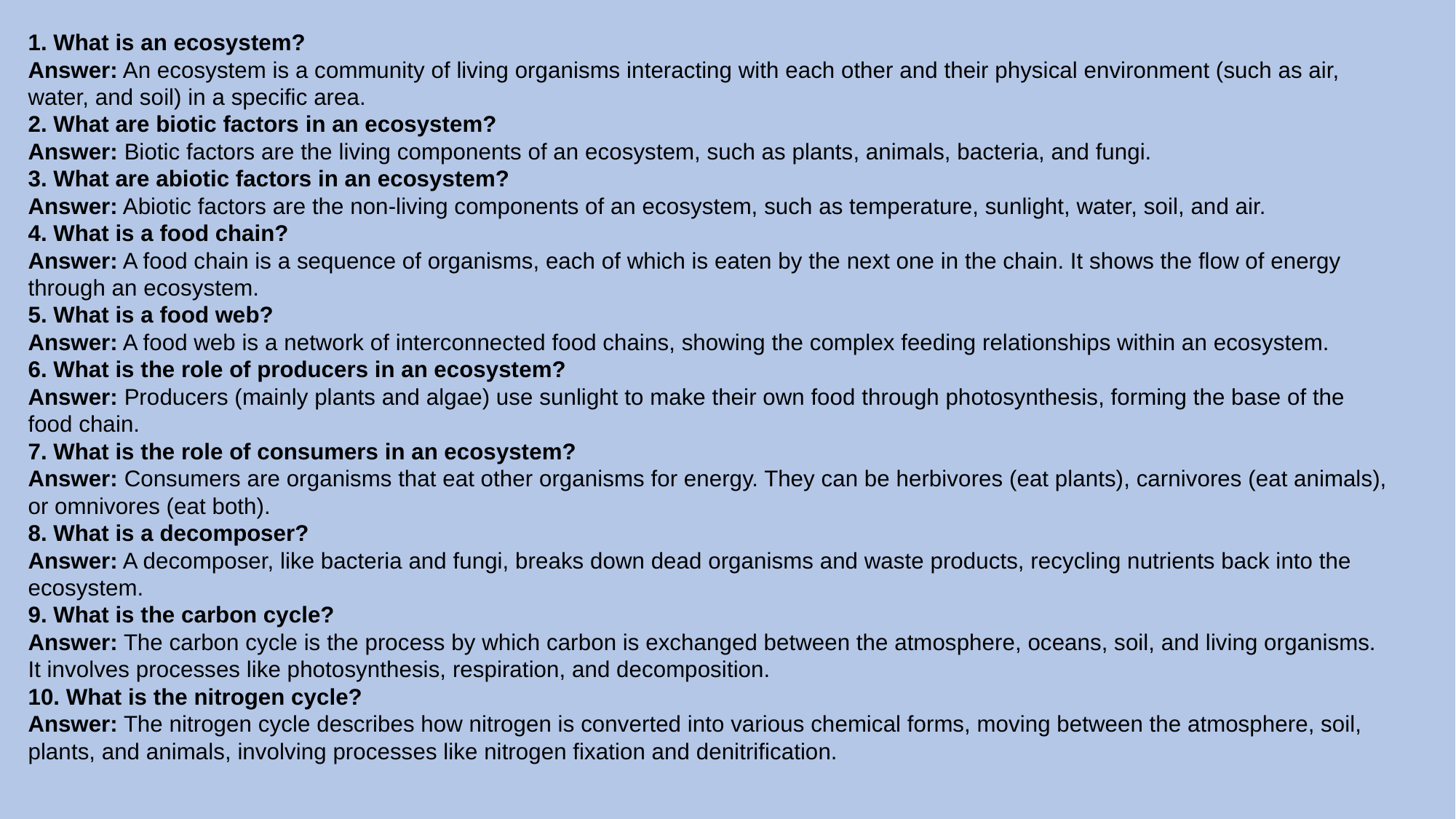

1. What is an ecosystem?
Answer: An ecosystem is a community of living organisms interacting with each other and their physical environment (such as air, water, and soil) in a specific area.
2. What are biotic factors in an ecosystem?
Answer: Biotic factors are the living components of an ecosystem, such as plants, animals, bacteria, and fungi.
3. What are abiotic factors in an ecosystem?
Answer: Abiotic factors are the non-living components of an ecosystem, such as temperature, sunlight, water, soil, and air.
4. What is a food chain?
Answer: A food chain is a sequence of organisms, each of which is eaten by the next one in the chain. It shows the flow of energy through an ecosystem.
5. What is a food web?
Answer: A food web is a network of interconnected food chains, showing the complex feeding relationships within an ecosystem.
6. What is the role of producers in an ecosystem?
Answer: Producers (mainly plants and algae) use sunlight to make their own food through photosynthesis, forming the base of the food chain.
7. What is the role of consumers in an ecosystem?
Answer: Consumers are organisms that eat other organisms for energy. They can be herbivores (eat plants), carnivores (eat animals), or omnivores (eat both).
8. What is a decomposer?
Answer: A decomposer, like bacteria and fungi, breaks down dead organisms and waste products, recycling nutrients back into the ecosystem.
9. What is the carbon cycle?
Answer: The carbon cycle is the process by which carbon is exchanged between the atmosphere, oceans, soil, and living organisms. It involves processes like photosynthesis, respiration, and decomposition.
10. What is the nitrogen cycle?
Answer: The nitrogen cycle describes how nitrogen is converted into various chemical forms, moving between the atmosphere, soil, plants, and animals, involving processes like nitrogen fixation and denitrification.